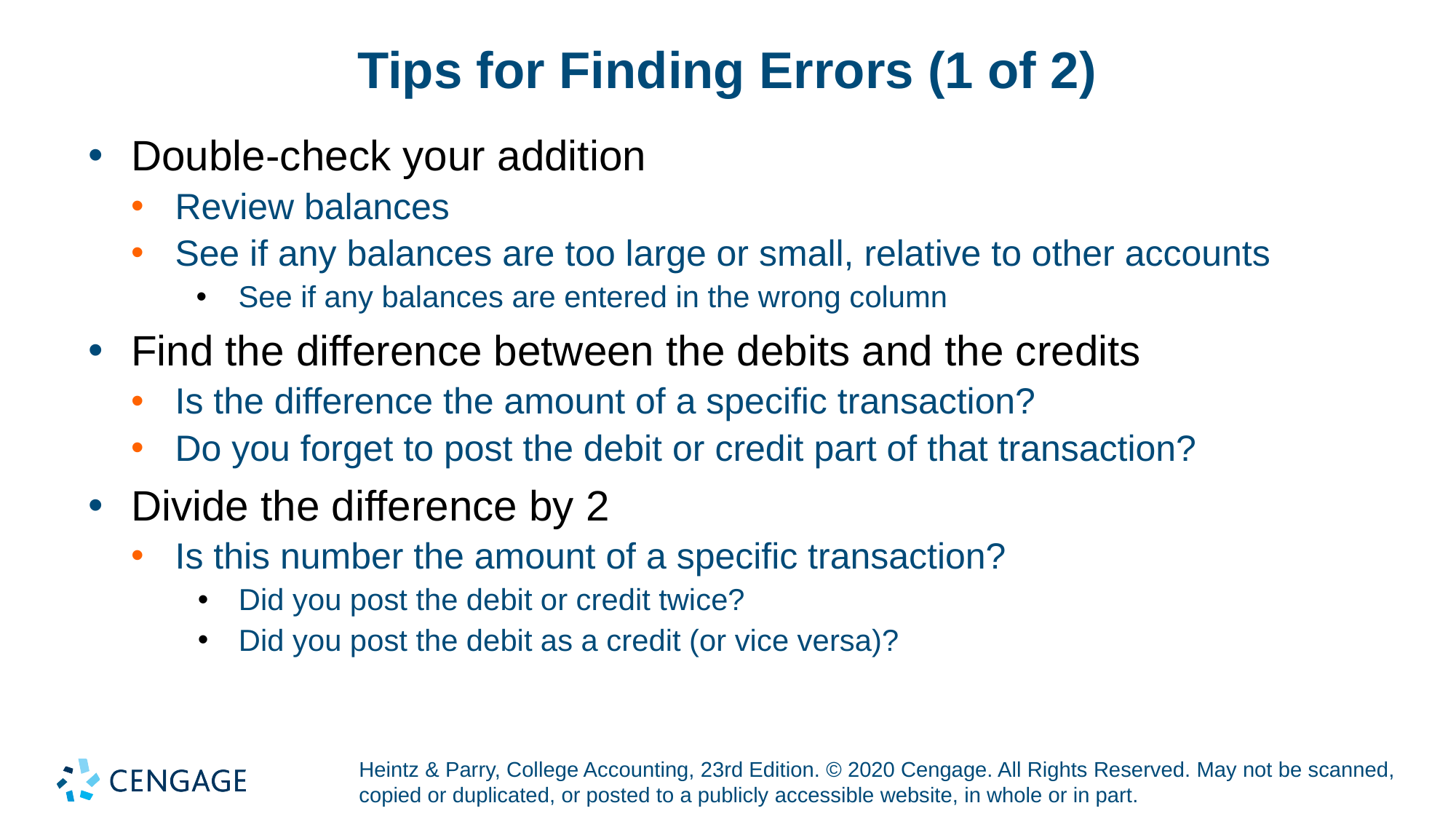

# Tips for Finding Errors (1 of 2)
Double-check your addition
Review balances
See if any balances are too large or small, relative to other accounts
See if any balances are entered in the wrong column
Find the difference between the debits and the credits
Is the difference the amount of a specific transaction?
Do you forget to post the debit or credit part of that transaction?
Divide the difference by 2
Is this number the amount of a specific transaction?
Did you post the debit or credit twice?
Did you post the debit as a credit (or vice versa)?